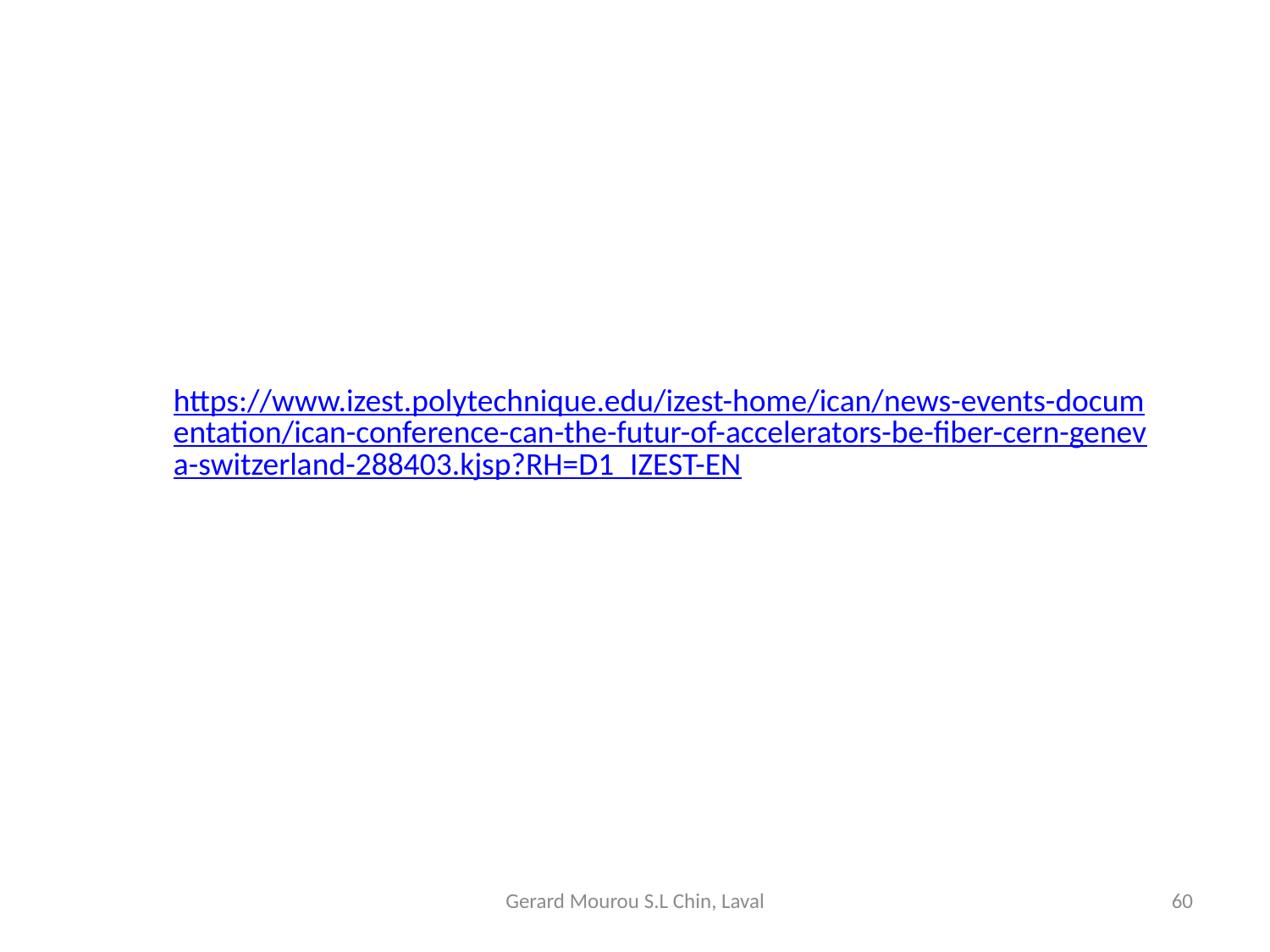

#
https://www.izest.polytechnique.edu/izest-home/ican/news-events-documentation/ican-conference-can-the-futur-of-accelerators-be-fiber-cern-geneva-switzerland-288403.kjsp?RH=D1_IZEST-EN
Gerard Mourou S.L Chin, Laval
60